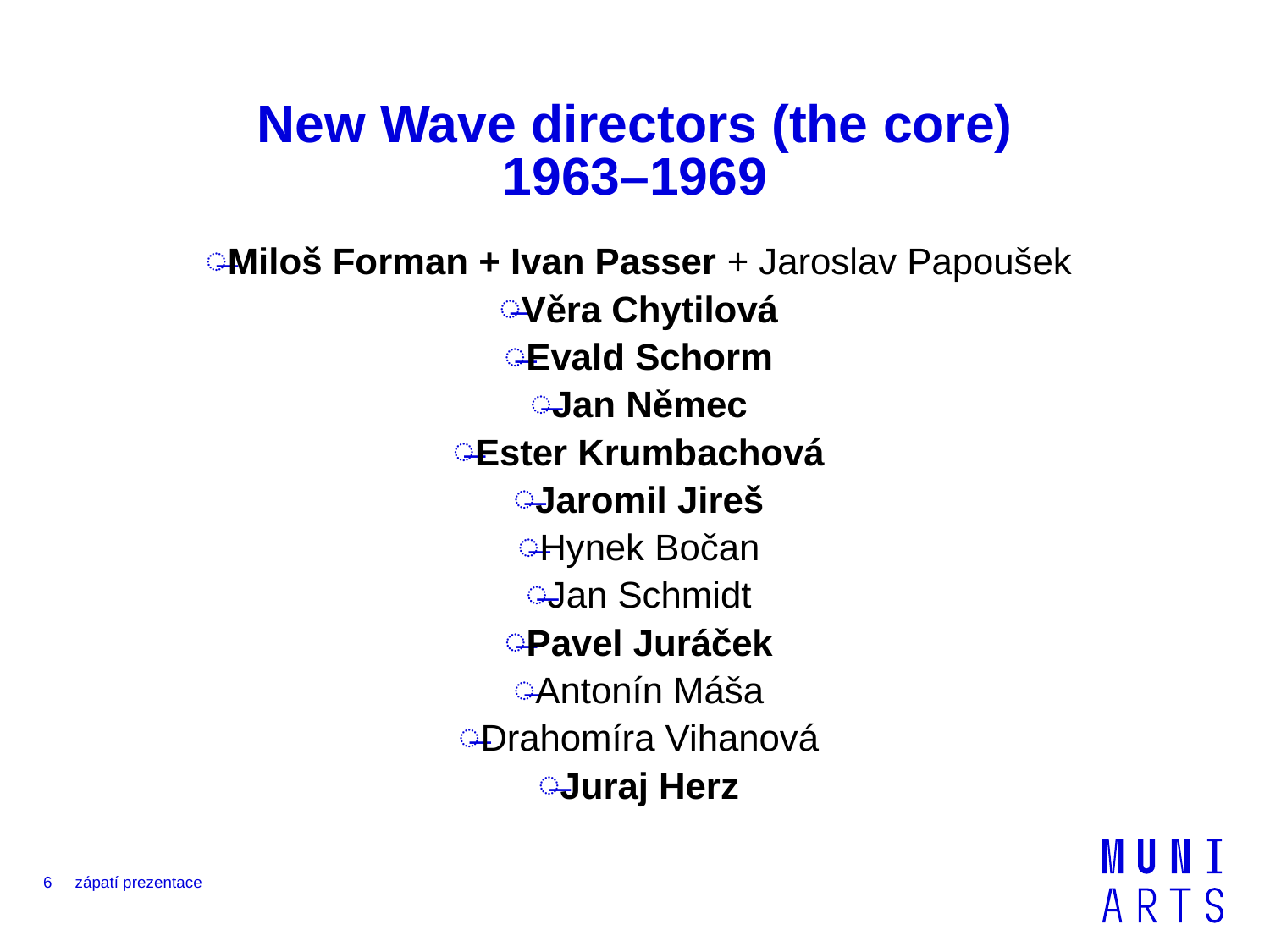

# New Wave directors (the core) 1963–1969
Miloš Forman + Ivan Passer + Jaroslav Papoušek
Věra Chytilová
Evald Schorm
Jan Němec
Ester Krumbachová
Jaromil Jireš
Hynek Bočan
Jan Schmidt
Pavel Juráček
Antonín Máša
Drahomíra Vihanová
Juraj Herz

6
zápatí prezentace